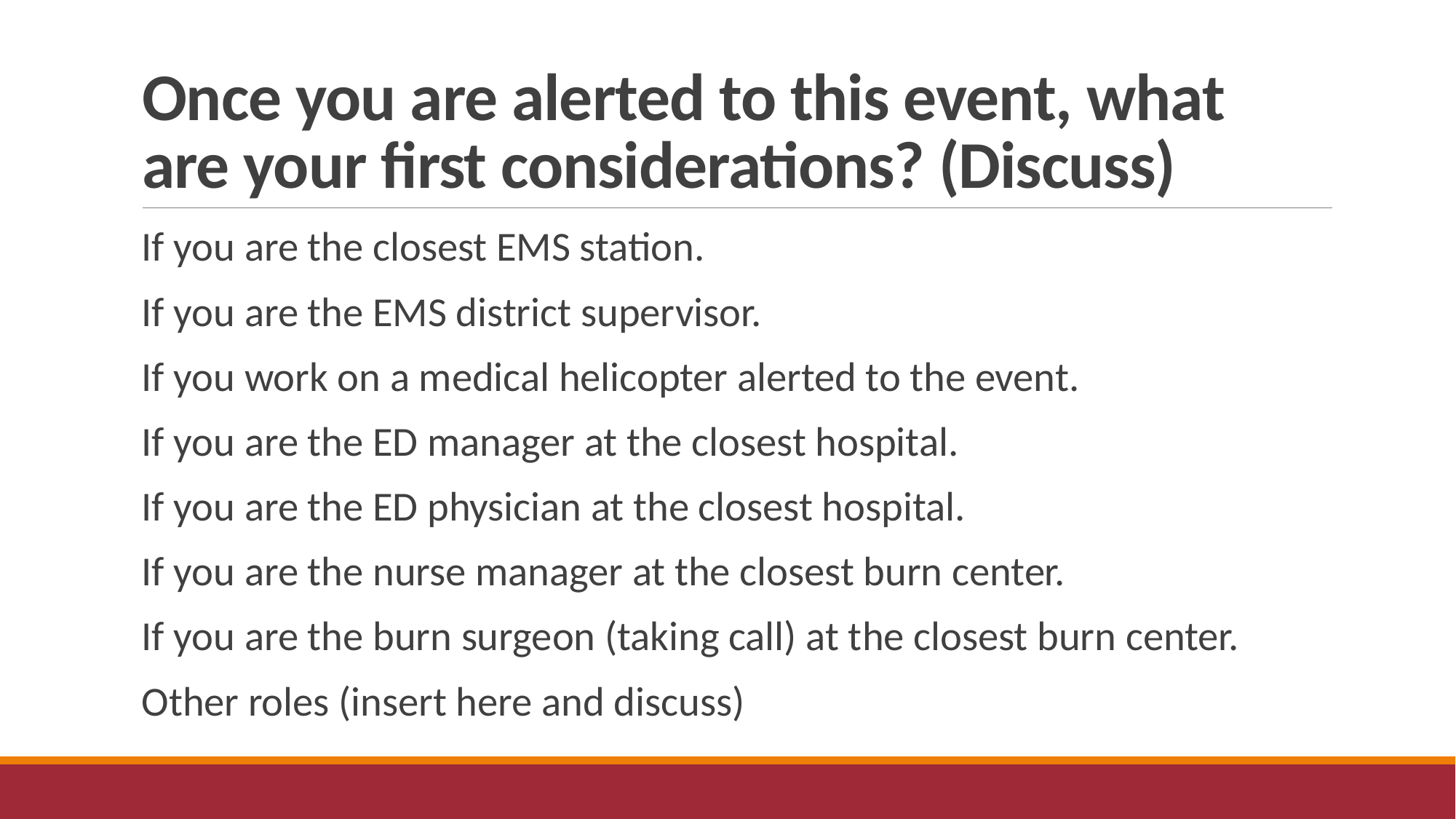

# Once you are alerted to this event, what are your first considerations? (Discuss)
If you are the closest EMS station.
If you are the EMS district supervisor.
If you work on a medical helicopter alerted to the event.
If you are the ED manager at the closest hospital.
If you are the ED physician at the closest hospital.
If you are the nurse manager at the closest burn center.
If you are the burn surgeon (taking call) at the closest burn center.
Other roles (insert here and discuss)